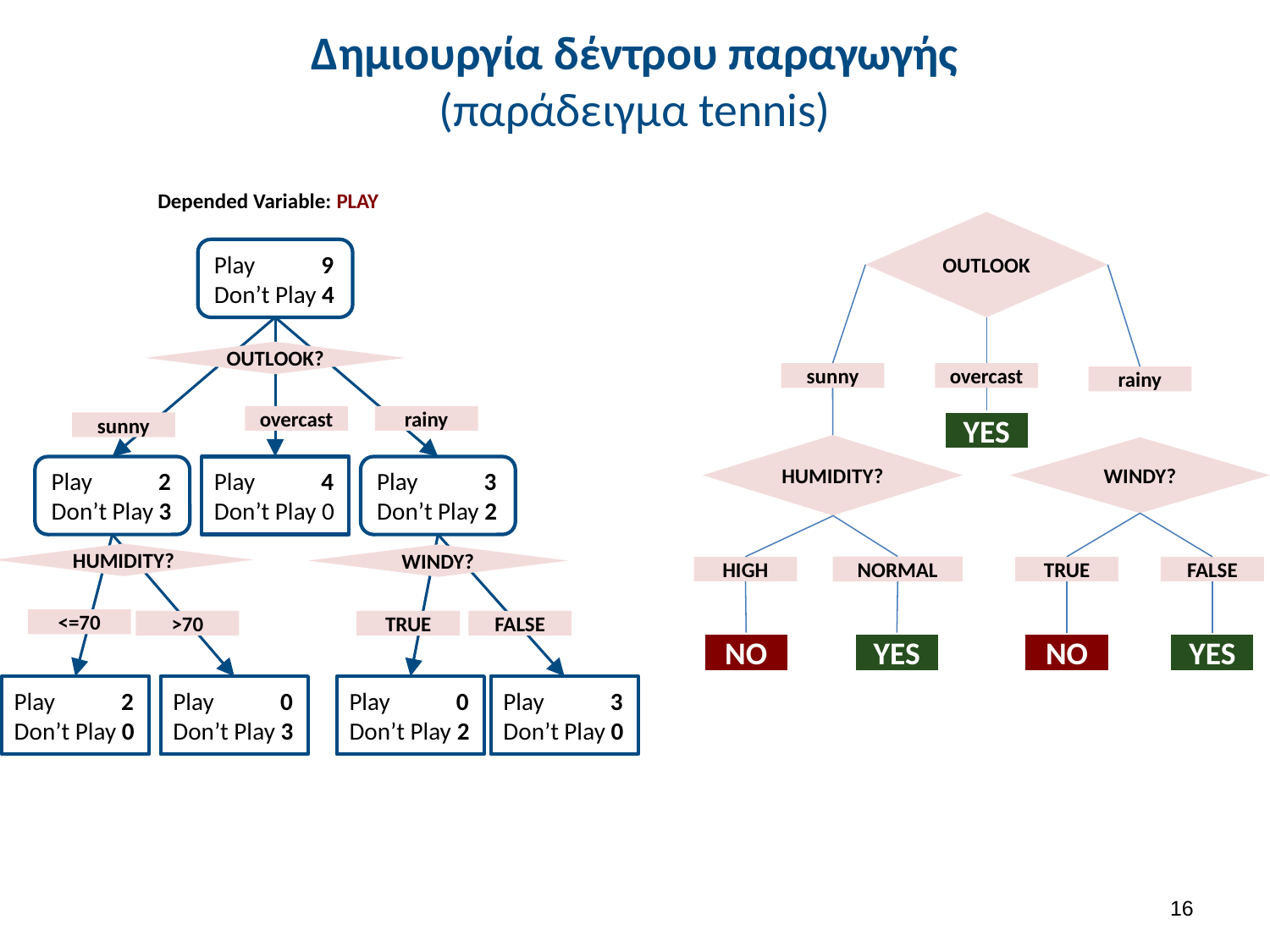

# Δημιουργία δέντρου παραγωγής (παράδειγμα tennis)
Depended Variable: PLAY
OUTLOOK
Play            9
Don’t Play 4
OUTLOOK?
overcast
sunny
rainy
overcast
rainy
YES
sunny
HUMIDITY?
WINDY?
Play            2
Don’t Play 3
Play            4
Don’t Play 0
Play            3
Don’t Play 2
HUMIDITY?
WINDY?
NORMAL
HIGH
TRUE
FALSE
<=70
>70
TRUE
FALSE
NO
YES
NO
YES
Play            2
Don’t Play 0
Play            0
Don’t Play 3
Play            0
Don’t Play 2
Play            3
Don’t Play 0
16